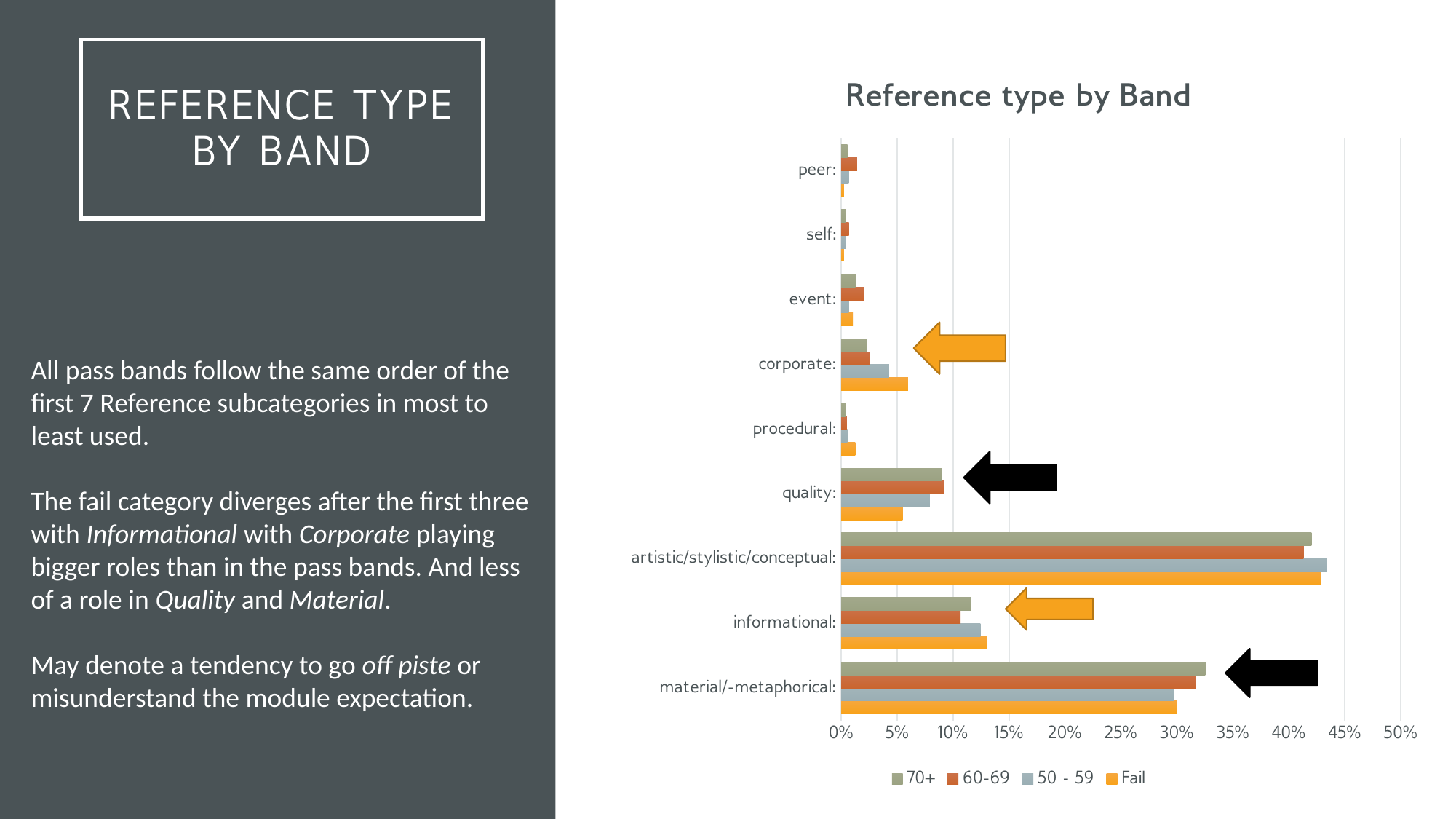

# Reference type by band

### Chart: Reference type by Band

| Category | Fail | 50 - 59 | 60-69 | 70+ |
|---|---|---|---|---|
|   material/-metaphorical: | 0.3 | 0.29730726669125784 | 0.3165788406972031 | 0.32521045635799734 |
|   informational: | 0.12986111111111112 | 0.12430837329398746 | 0.10660721524118362 | 0.11564023039432876 |
|   artistic/stylistic/conceptual: | 0.4284722222222222 | 0.43415713758760605 | 0.41305229023104983 | 0.42017427263328905 |
|   quality: | 0.05486111111111111 | 0.07893766137956473 | 0.0922172679367653 | 0.09023777876236892 |
|   procedural: | 0.0125 | 0.005533013648100332 | 0.005066882853668423 | 0.0038399054792497417 |
|   corporate: | 0.059722222222222225 | 0.042788638878642565 | 0.025334414268342115 | 0.02303943287549845 |
|   event: | 0.010416666666666666 | 0.0066396163777203985 | 0.020064856100526957 | 0.012701225815979914 |
|   self: | 0.0020833333333333333 | 0.0036886757654002213 | 0.006890960680989056 | 0.0036922168069709054 |
|   peer: | 0.0020833333333333333 | 0.0066396163777203985 | 0.014187271990271585 | 0.00546448087431694 |
All pass bands follow the same order of the first 7 Reference subcategories in most to least used.

The fail category diverges after the first three with Informational with Corporate playing bigger roles than in the pass bands. And less of a role in Quality and Material.

May denote a tendency to go off piste or misunderstand the module expectation.